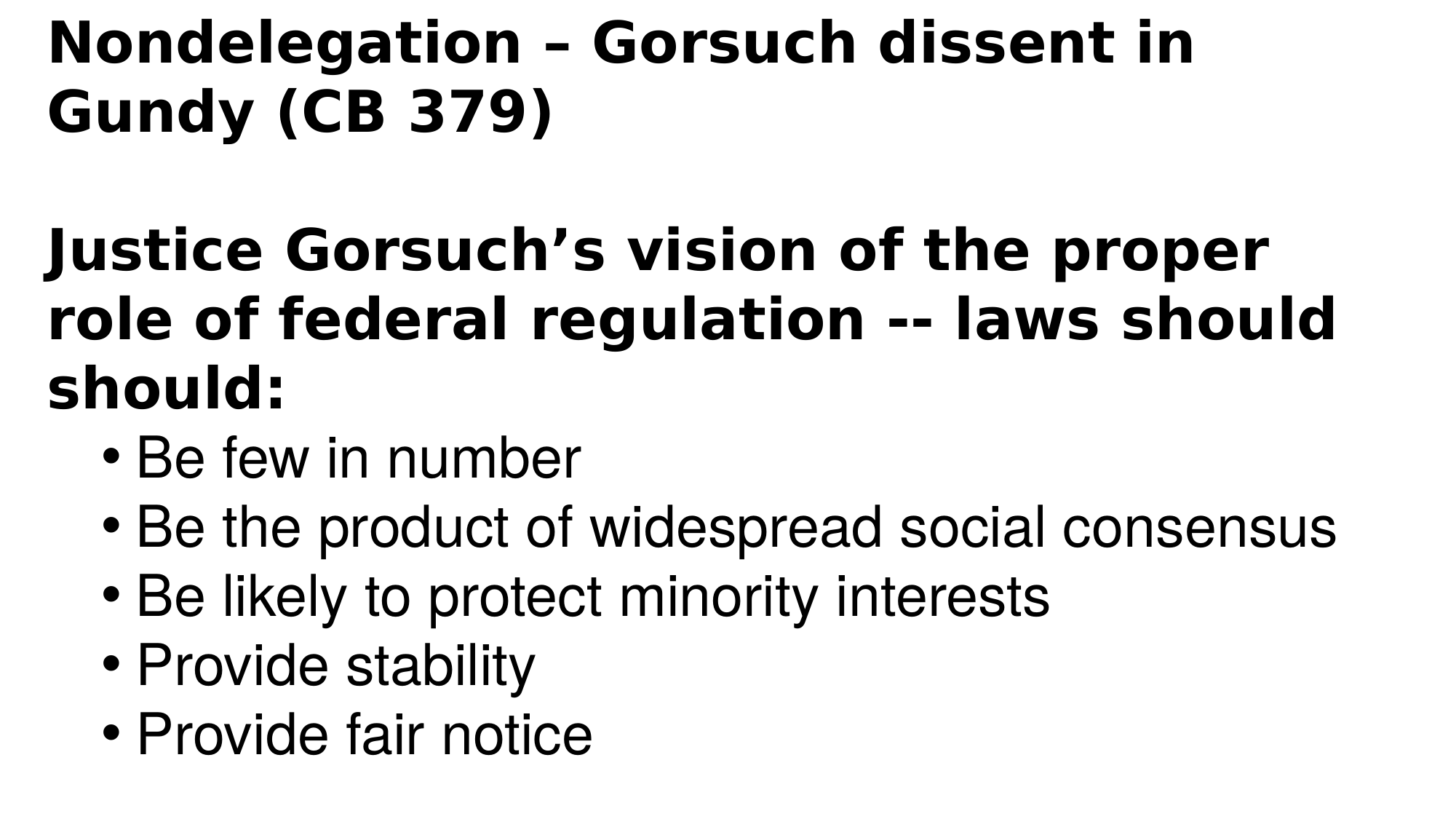

Nondelegation – Gorsuch dissent in Gundy (CB 379)
Justice Gorsuch’s vision of the proper role of federal regulation -- laws should should:
Be few in number
Be the product of widespread social consensus
Be likely to protect minority interests
Provide stability
Provide fair notice